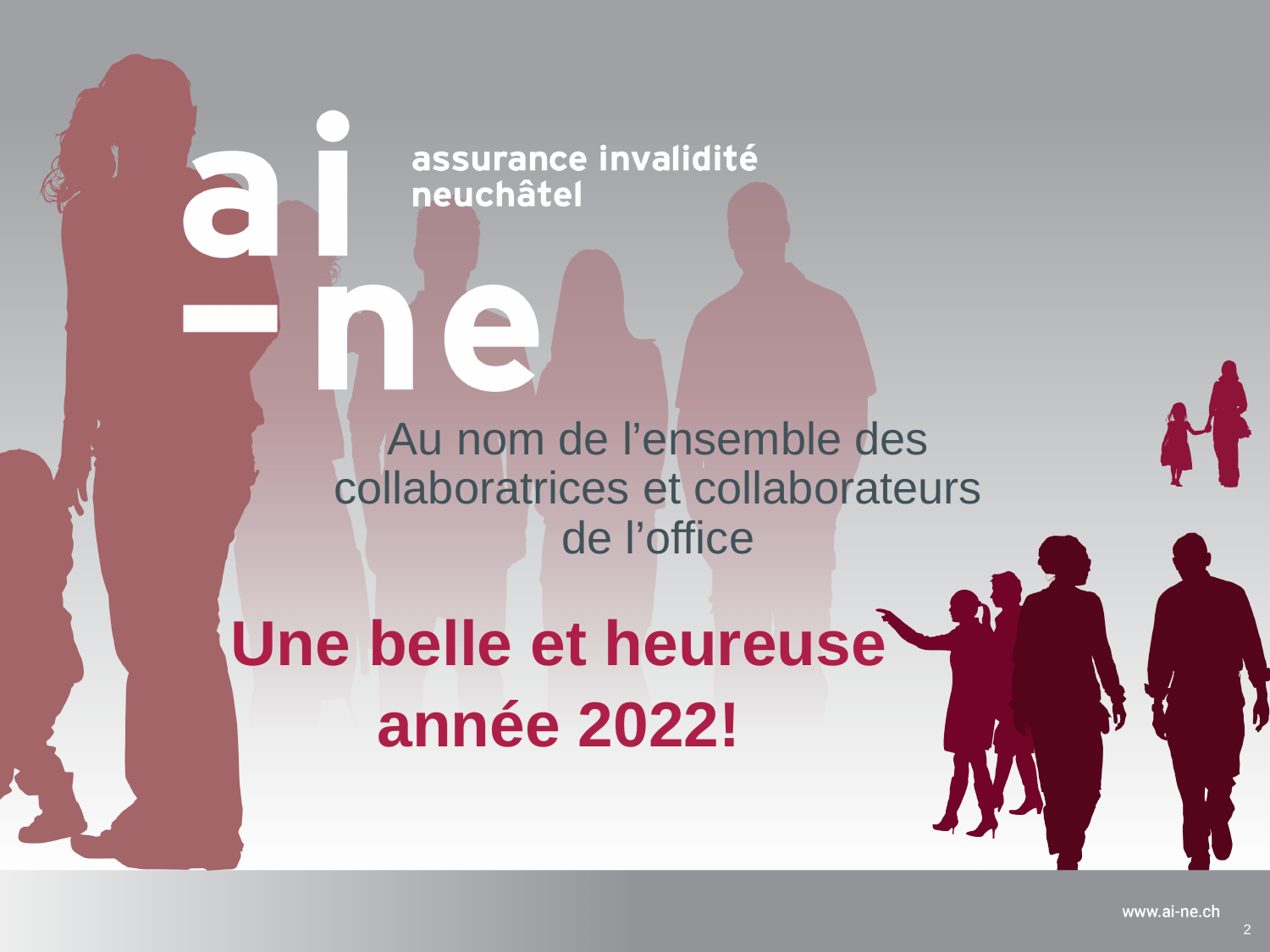

Au nom de l’ensemble des collaboratrices et collaborateurs de l’office
Une belle et heureuse
année 2022!